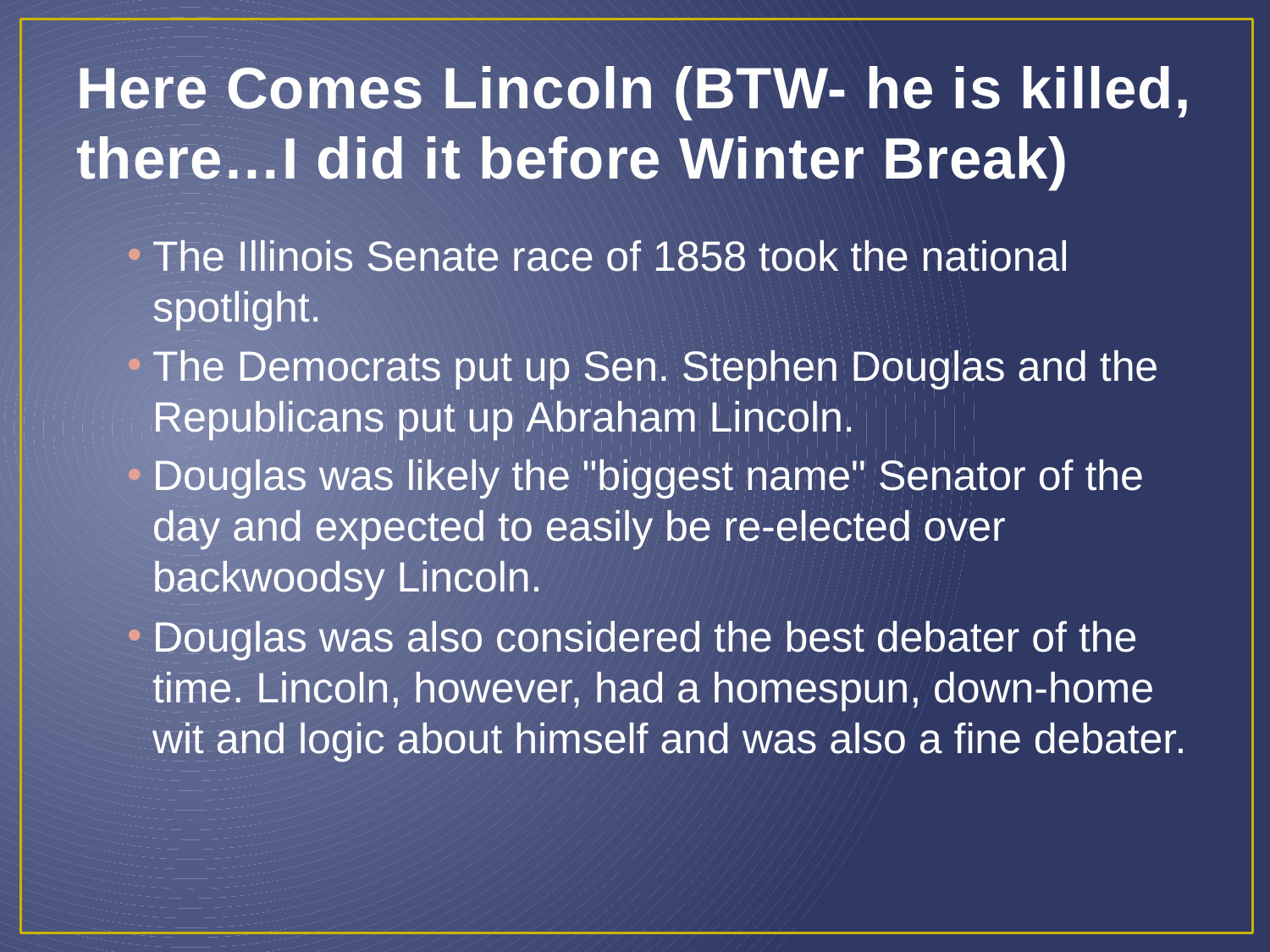

# Here Comes Lincoln (BTW- he is killed, there…I did it before Winter Break)
The Illinois Senate race of 1858 took the national spotlight.
The Democrats put up Sen. Stephen Douglas and the Republicans put up Abraham Lincoln.
Douglas was likely the "biggest name" Senator of the day and expected to easily be re-elected over backwoodsy Lincoln.
Douglas was also considered the best debater of the time. Lincoln, however, had a homespun, down-home wit and logic about himself and was also a fine debater.